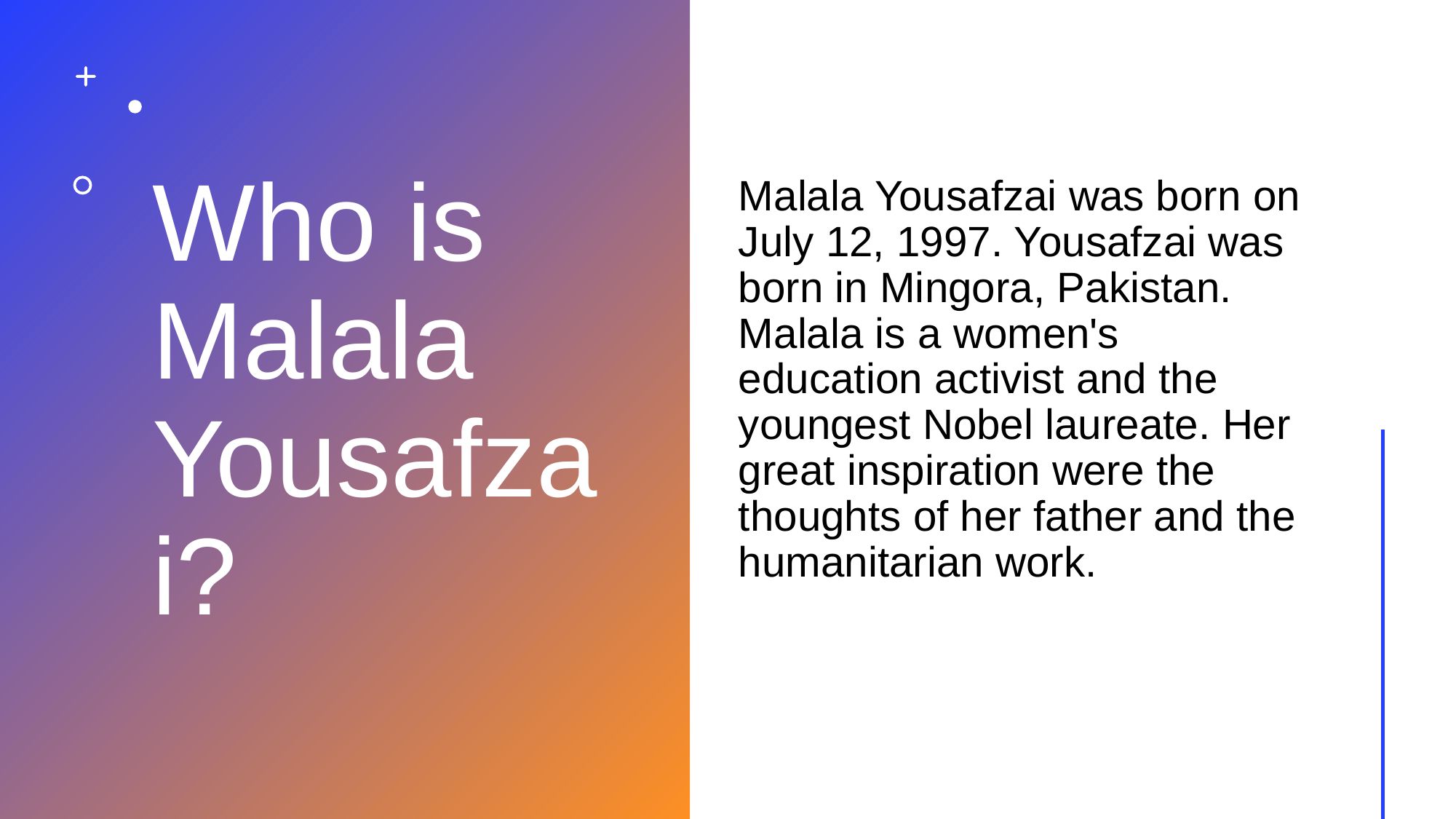

# Who is Malala Yousafzai?
Malala Yousafzai was born on July 12, 1997. Yousafzai was born in Mingora, Pakistan. Malala is a women's education activist and the youngest Nobel laureate. Her great inspiration were the thoughts of her father and the humanitarian work.